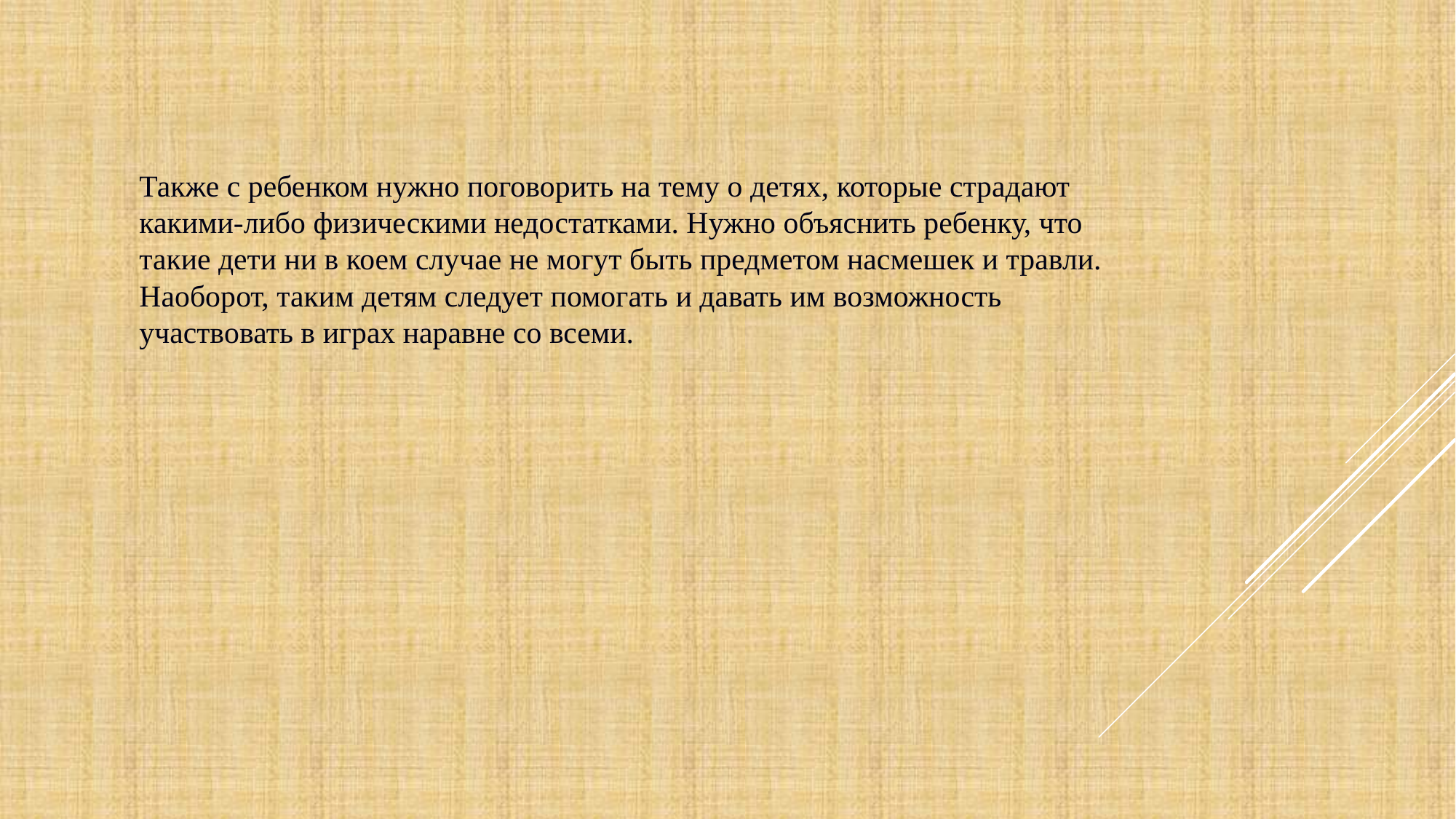

Также с ребенком нужно поговорить на тему о детях, которые страдают какими-либо физическими недостатками. Нужно объяснить ребенку, что такие дети ни в коем случае не могут быть предметом насмешек и травли. Наоборот, таким детям следует помогать и давать им возможность участвовать в играх наравне со всеми.